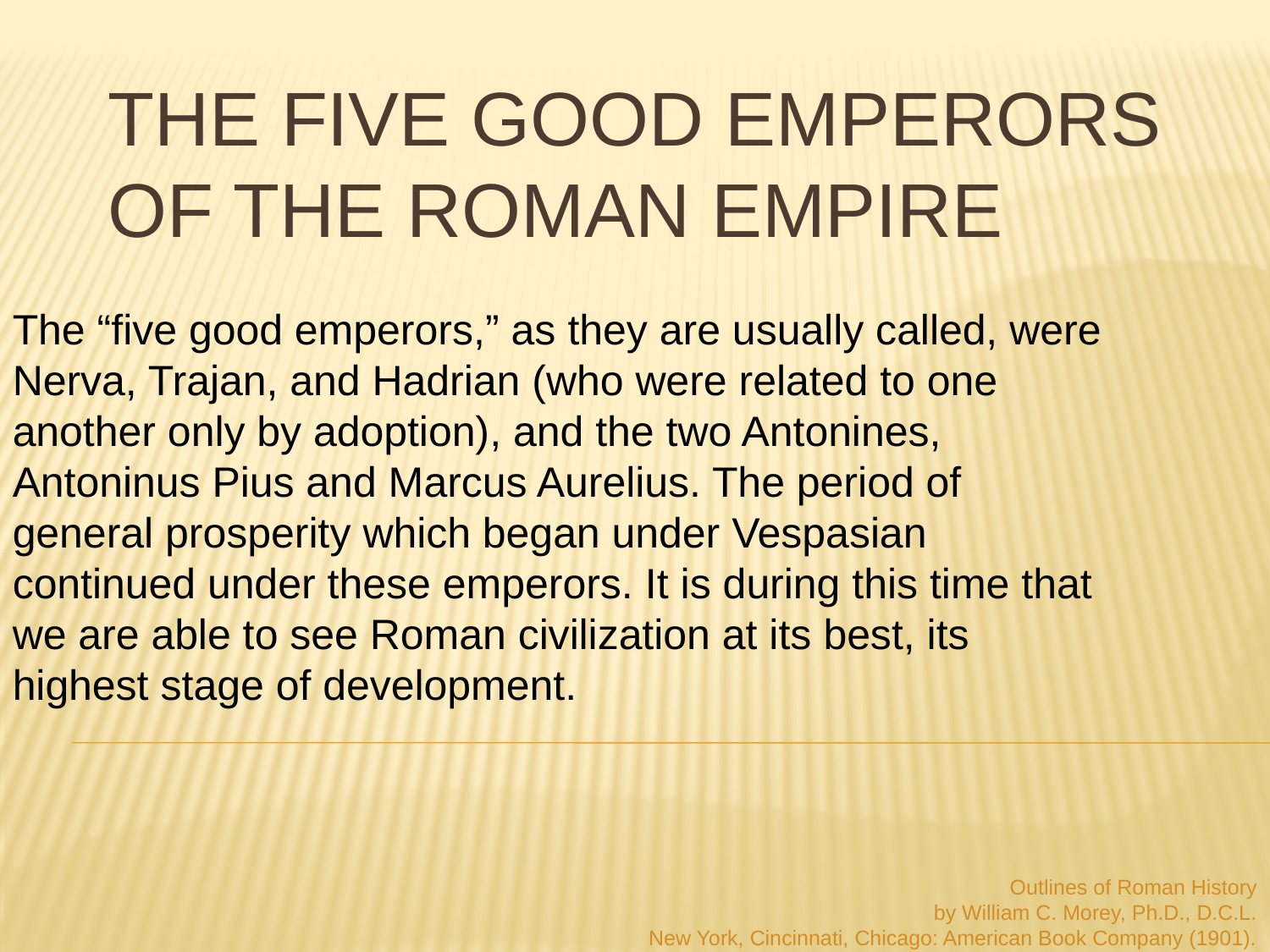

# THE FIVE GOOD EMPERORS of the Roman empire
The “five good emperors,” as they are usually called, were Nerva, Trajan, and Hadrian (who were related to one another only by adoption), and the two Antonines, Antoninus Pius and Marcus Aurelius. The period of general prosperity which began under Vespasian continued under these emperors. It is during this time that we are able to see Roman civilization at its best, its highest stage of development.
Outlines of Roman History
by William C. Morey, Ph.D., D.C.L.
New York, Cincinnati, Chicago: American Book Company (1901).